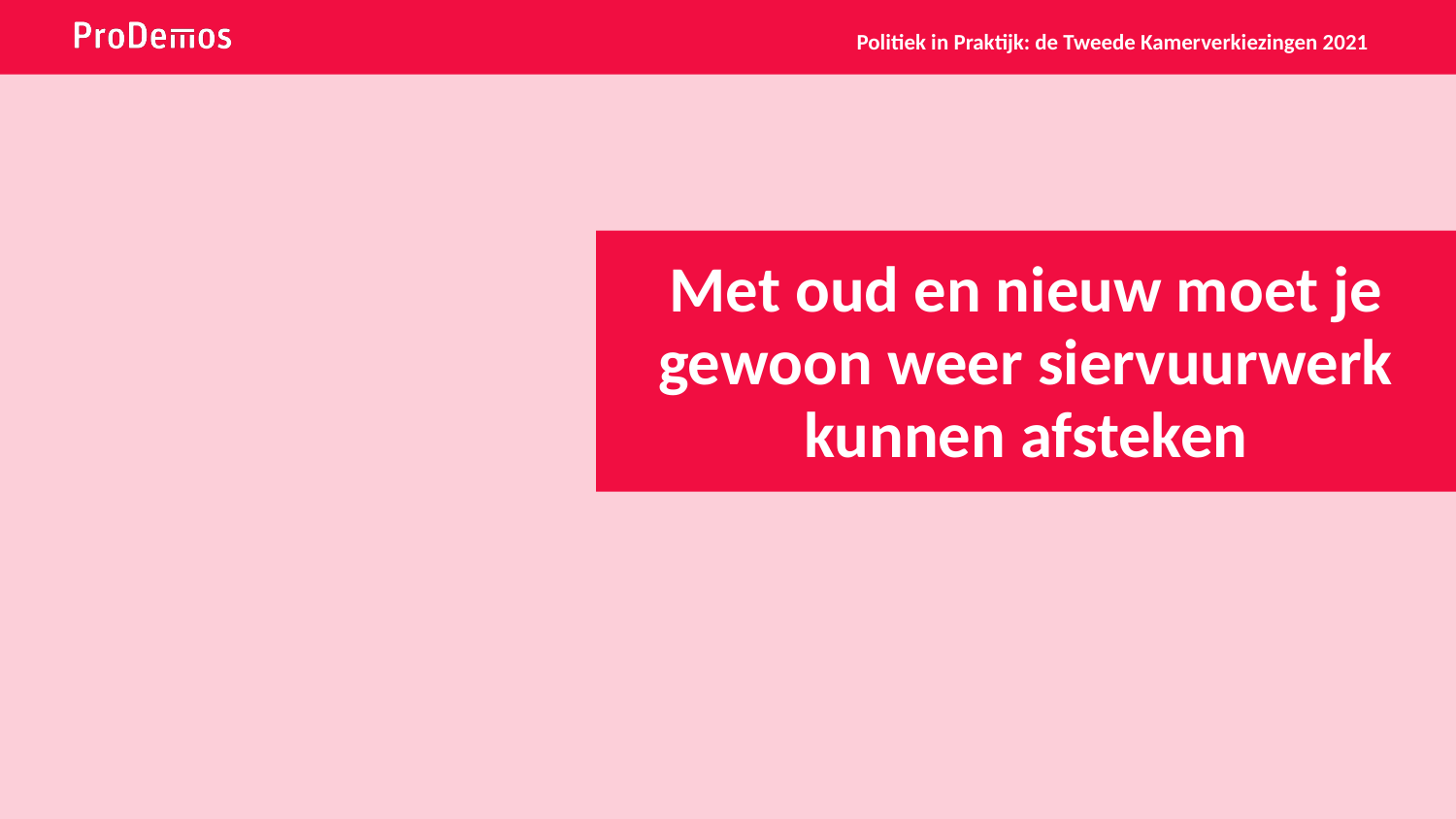

Politiek in Praktijk: de Tweede Kamerverkiezingen 2021
# Met oud en nieuw moet je gewoon weer siervuurwerk kunnen afsteken